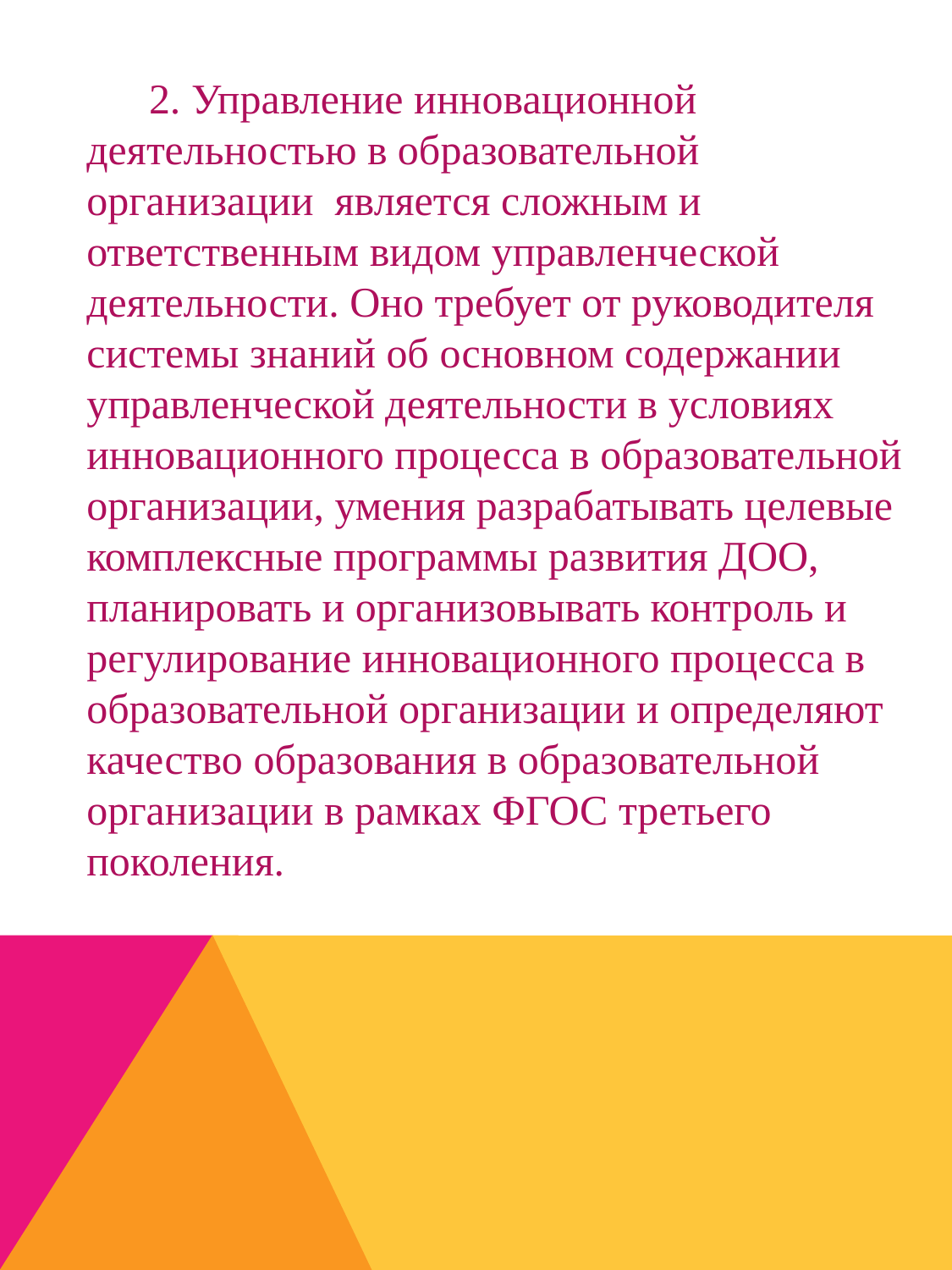

2. Управление инновационной деятельностью в образовательной организации  является сложным и ответственным видом управленческой деятельности. Оно требует от руководителя системы знаний об основном содержании управленческой деятельности в условиях инновационного процесса в образовательной организации, умения разрабатывать целевые комплексные программы развития ДОО, планировать и организовывать контроль и регулирование инновационного процесса в образовательной организации и определяют качество образования в образовательной организации в рамках ФГОС третьего поколения.